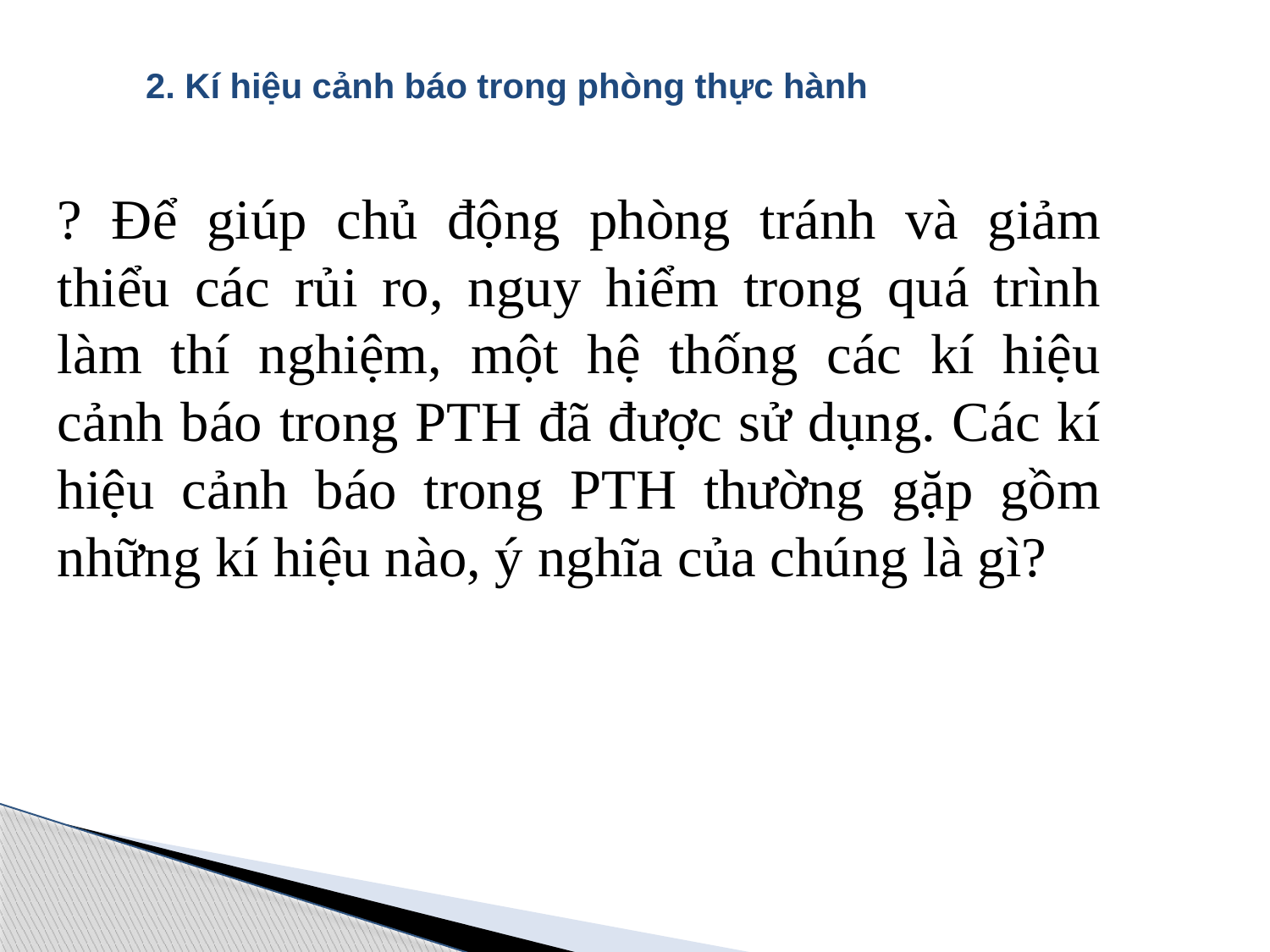

# 2. Kí hiệu cảnh báo trong phòng thực hành
? Để giúp chủ động phòng tránh và giảm thiểu các rủi ro, nguy hiểm trong quá trình làm thí nghiệm, một hệ thống các kí hiệu cảnh báo trong PTH đã được sử dụng. Các kí hiệu cảnh báo trong PTH thường gặp gồm những kí hiệu nào, ý nghĩa của chúng là gì?